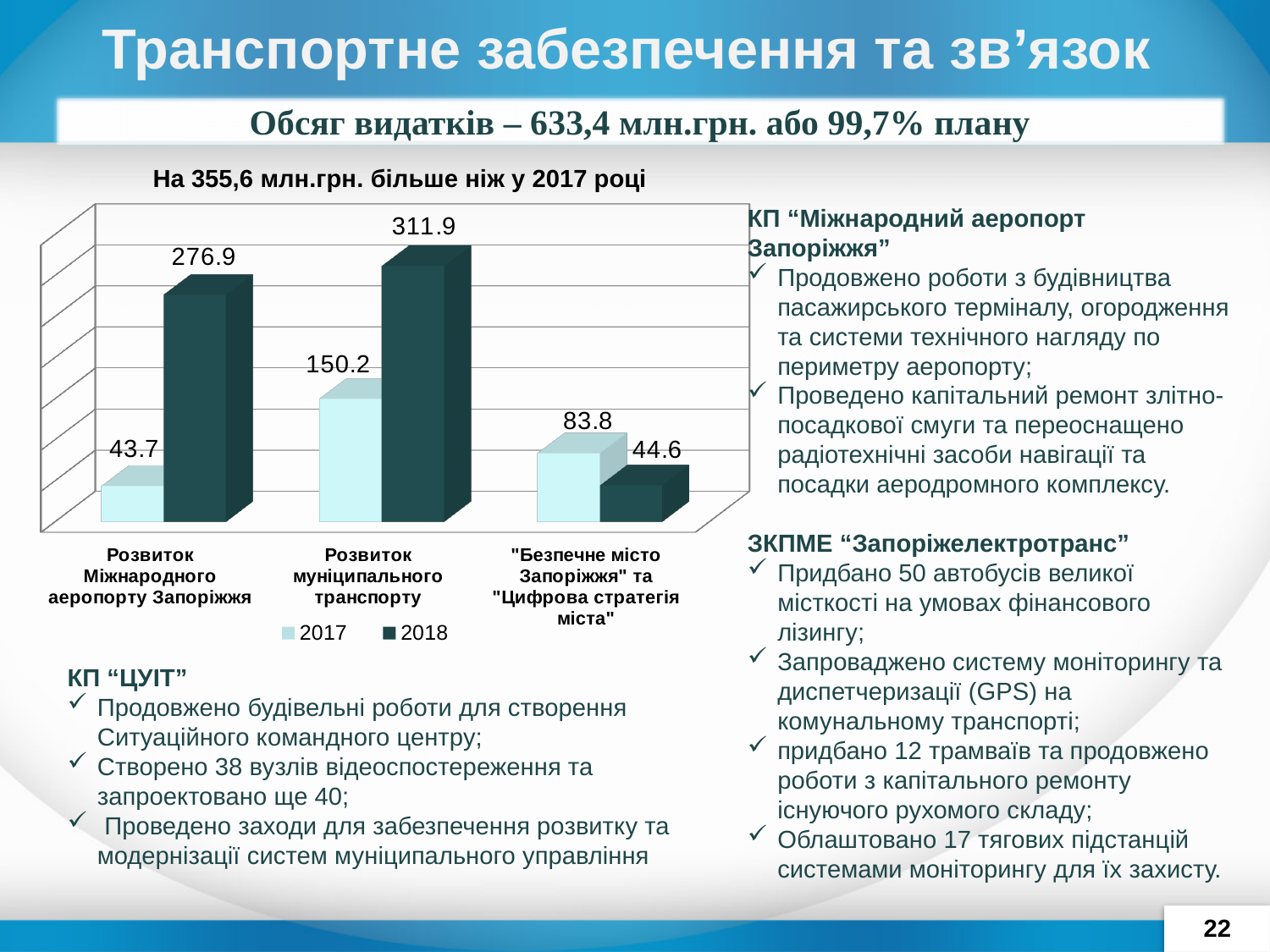

# Транспортне забезпечення та зв’язок
Обсяг видатків – 633,4 млн.грн. або 99,7% плану
На 355,6 млн.грн. більше ніж у 2017 році

[unsupported chart]

КП “Міжнародний аеропорт Запоріжжя”
Продовжено роботи з будівництва пасажирського терміналу, огородження та системи технічного нагляду по периметру аеропорту;
Проведено капітальний ремонт злітно-посадкової смуги та переоснащено радіотехнічні засоби навігації та посадки аеродромного комплексу.

ЗКПМЕ “Запоріжелектротранс”
Придбано 50 автобусів великої місткості на умовах фінансового лізингу;
Запроваджено систему моніторингу та диспетчеризації (GPS) на комунальному транспорті;
придбано 12 трамваїв та продовжено роботи з капітального ремонту існуючого рухомого складу;
Облаштовано 17 тягових підстанцій системами моніторингу для їх захисту.
КП “ЦУІТ”
Продовжено будівельні роботи для створення Ситуаційного командного центру;
Створено 38 вузлів відеоспостереження та запроектовано ще 40;
 Проведено заходи для забезпечення розвитку та модернізації систем муніципального управління
22